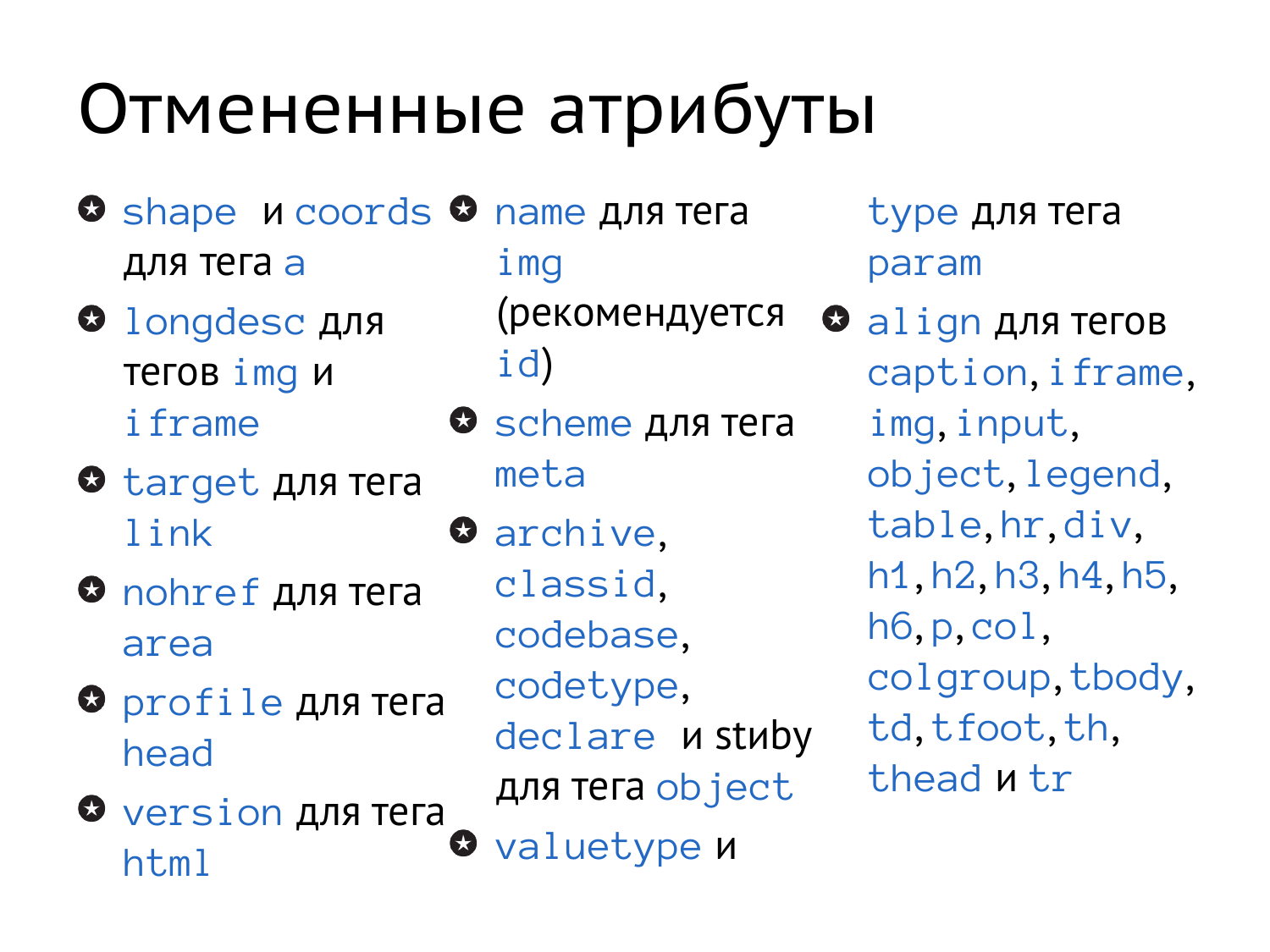

# Отмененные атрибуты
shape и coords для тега a
longdesc для тегов img и iframe
target для тега link
nohref для тега area
profile для тега head
version для тега html
name для тега img (рекомендуется id)
scheme для тега meta
archive, classid, codebase, codetype, declare и stиby для тега object
valuetype и type для тега param
align для тегов caption, iframe, img, input, object, legend, table, hr, div, h1, h2, h3, h4, h5, h6, p, col, colgroup, tbody, td, tfoot, th, thead и tr